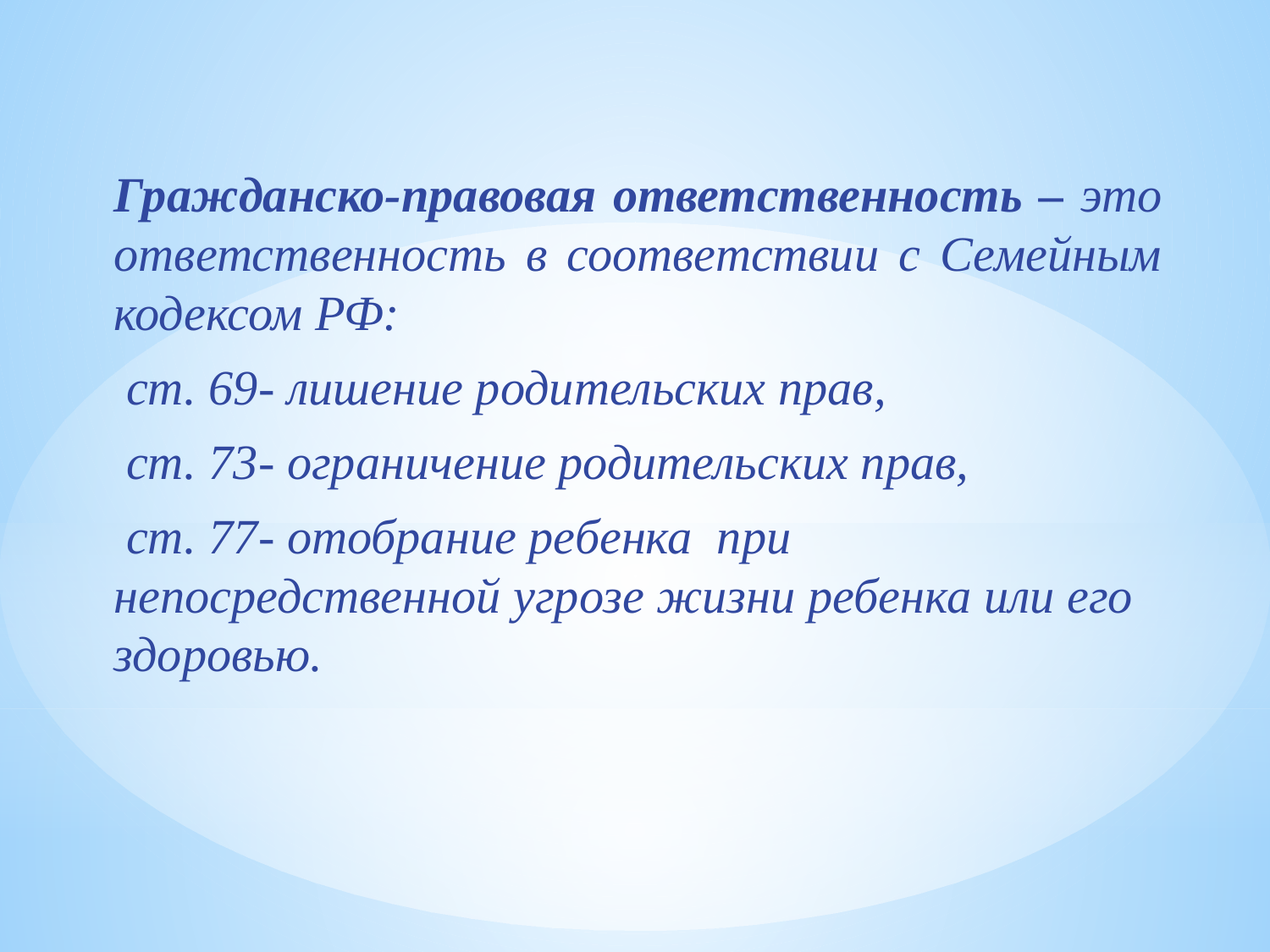

Гражданско-правовая ответственность – это ответственность в соответствии с Семейным кодексом РФ:
 ст. 69- лишение родительских прав,
 ст. 73- ограничение родительских прав,
 ст. 77- отобрание ребенка  при непосредственной угрозе жизни ребенка или его здоровью.
#